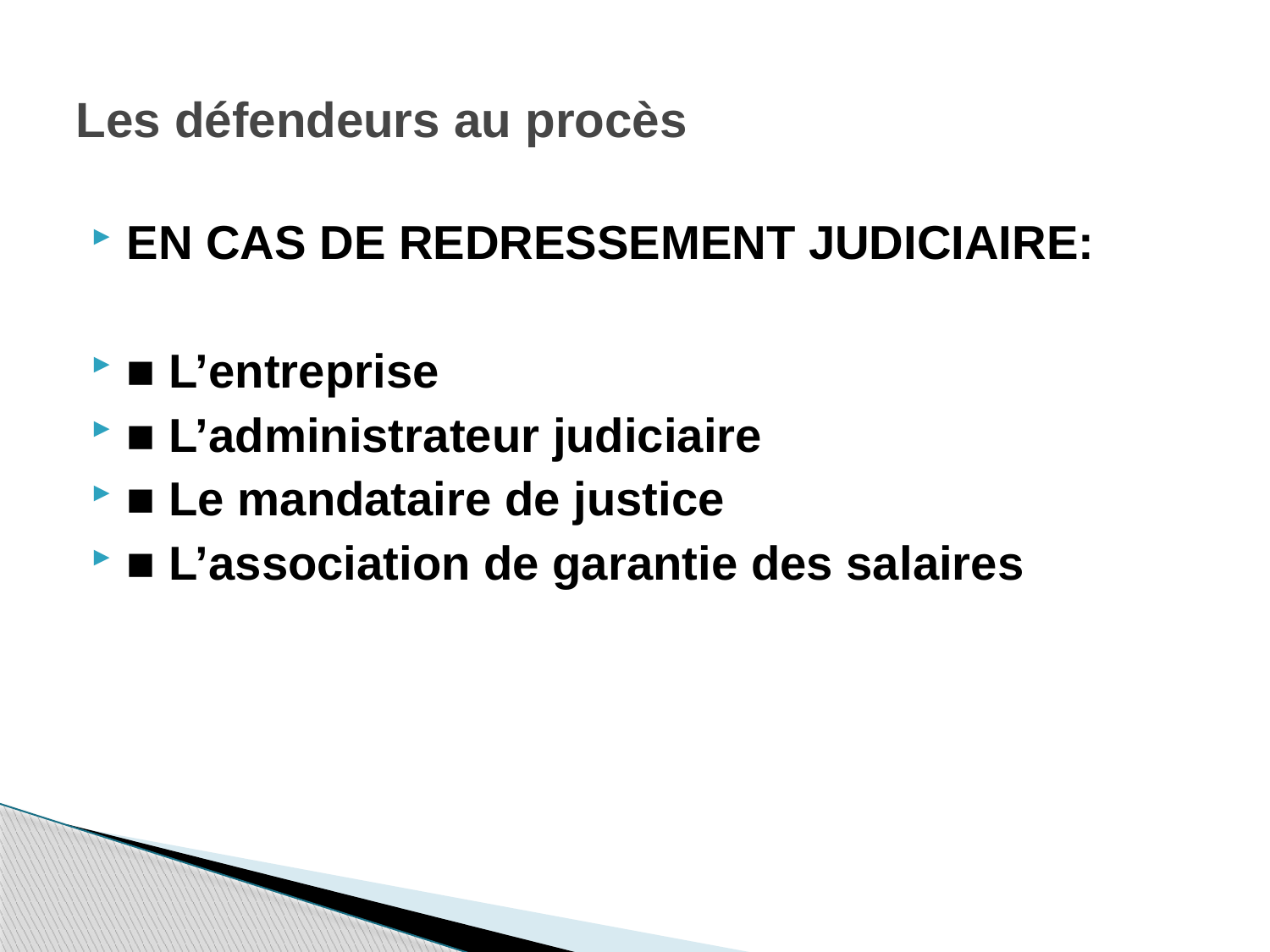

# Les défendeurs au procès
EN CAS DE REDRESSEMENT JUDICIAIRE:

■ L’entreprise
■ L’administrateur judiciaire
■ Le mandataire de justice
■ L’association de garantie des salaires